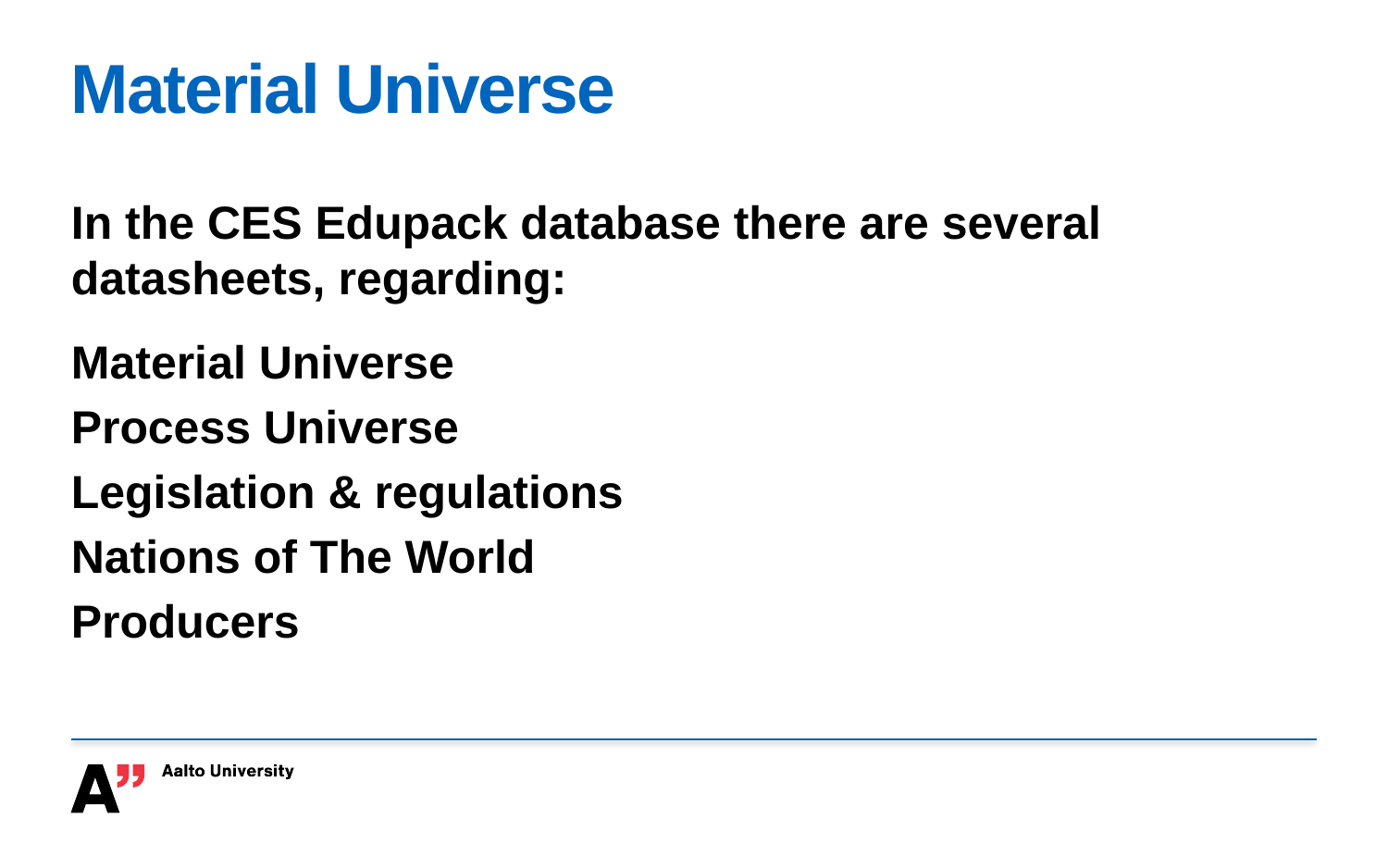

# Material Universe
In the CES Edupack database there are several datasheets, regarding:
Material Universe
Process Universe
Legislation & regulations
Nations of The World
Producers